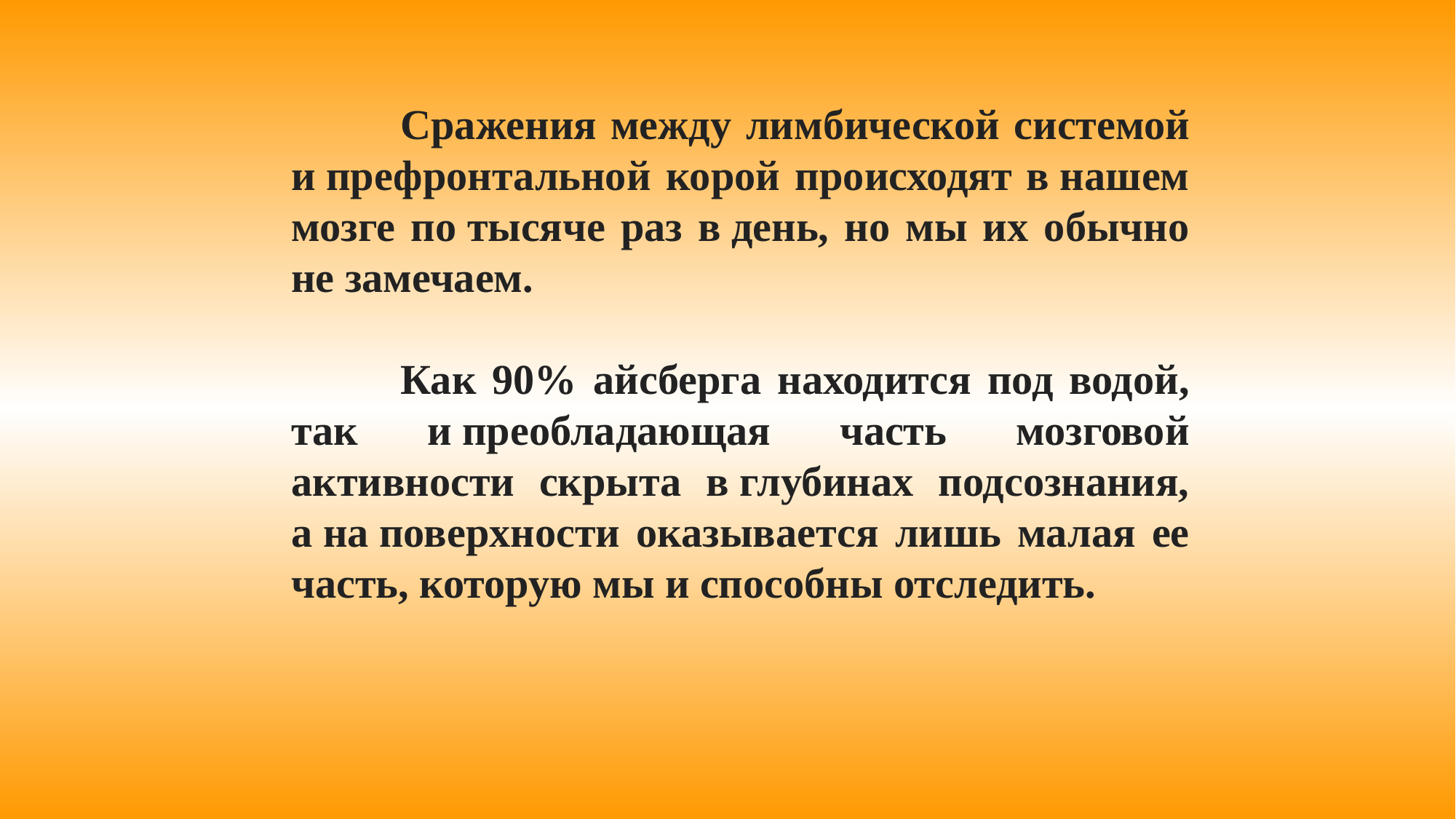

Сражения между лимбической системой и префронтальной корой происходят в нашем мозге по тысяче раз в день, но мы их обычно не замечаем.

	Как 90% айсберга находится под водой, так и преобладающая часть мозговой активности скрыта в глубинах подсознания, а на поверхности оказывается лишь малая ее часть, которую мы и способны отследить.